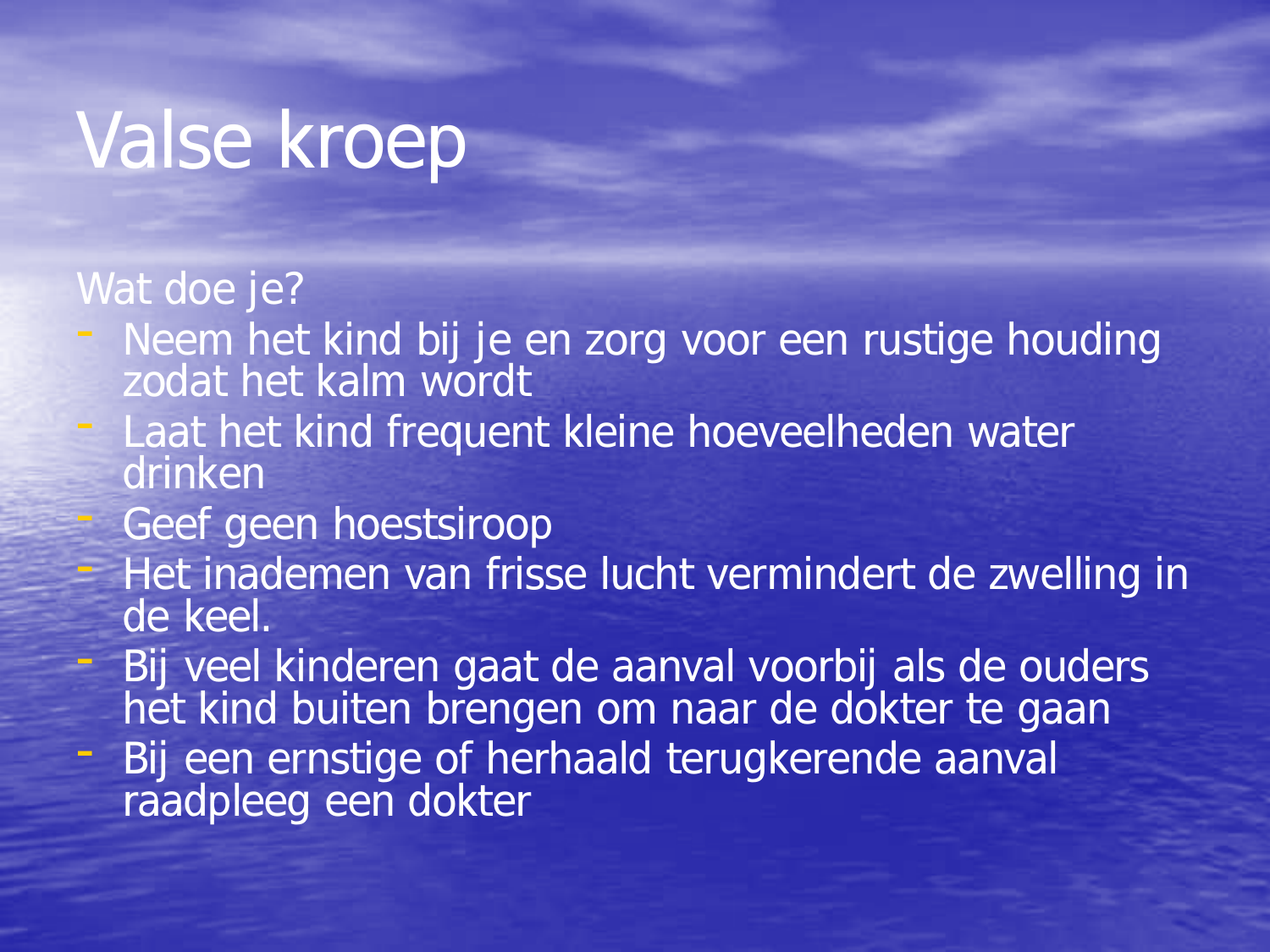

Valse kroep
Wat doe je?
Neem het kind bij je en zorg voor een rustige houding zodat het kalm wordt
Laat het kind frequent kleine hoeveelheden water drinken
Geef geen hoestsiroop
Het inademen van frisse lucht vermindert de zwelling in de keel.
Bij veel kinderen gaat de aanval voorbij als de ouders het kind buiten brengen om naar de dokter te gaan
Bij een ernstige of herhaald terugkerende aanval raadpleeg een dokter